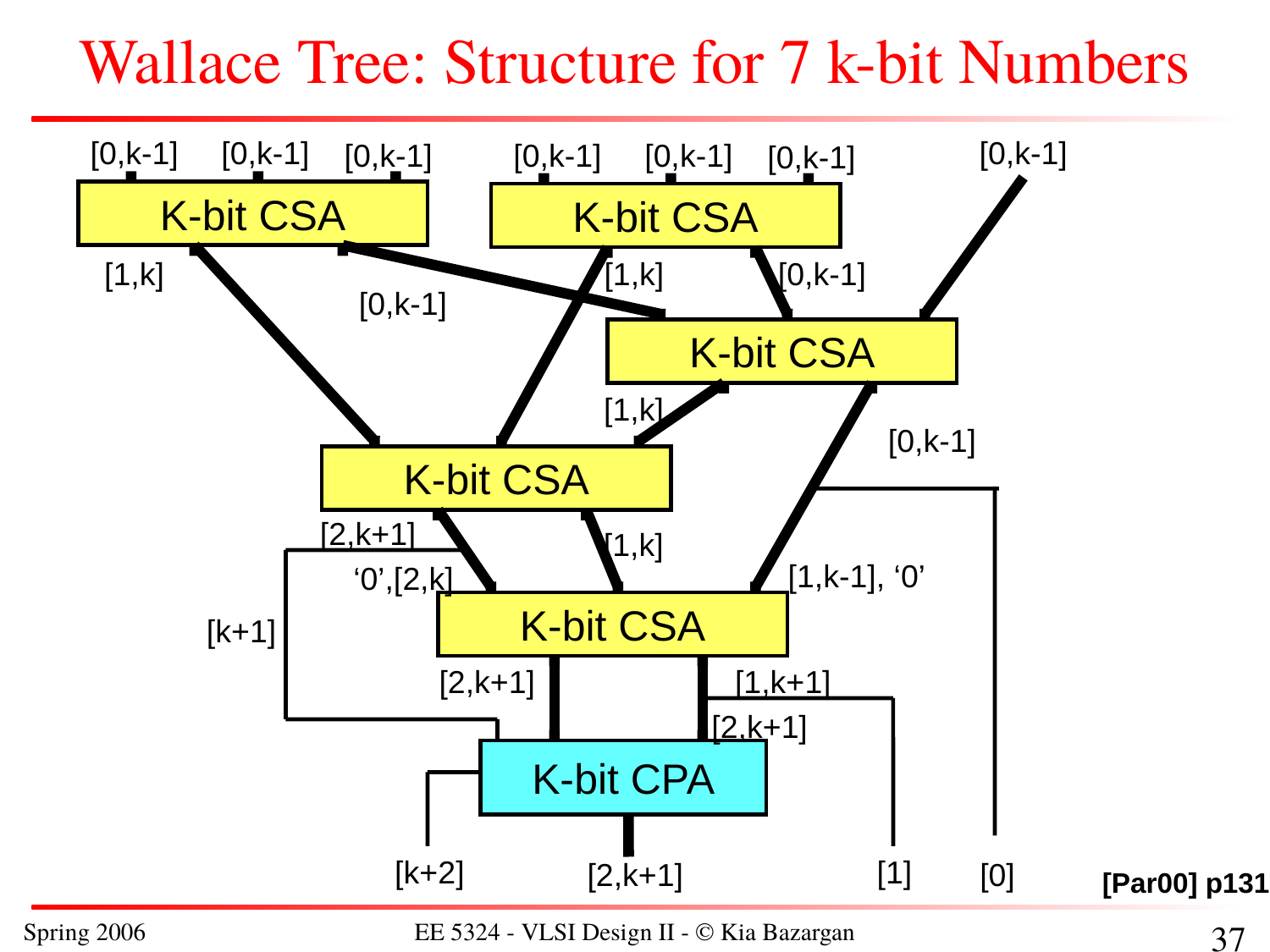

# Wallace Tree: Structure for 7 k-bit Numbers
[0,k-1]
[0,k-1]
[0,k-1]
[0,k-1]
[0,k-1]
[0,k-1]
[0,k-1]

K-bit CSA
K-bit CSA

[1,k]
[1,k]

[0,k-1]

[0,k-1]

K-bit CSA
[1,k]

[0,k-1]

K-bit CSA

[2,k+1]

[1,k]

[1,k-1], ‘0’
‘0’,[2,k]

K-bit CSA
[k+1]
[2,k+1]

[1,k+1]

[2,k+1]

K-bit CPA

[k+2]
[1]
[2,k+1]
[0]
[Par00] p131
Spring 2006
EE 5324 - VLSI Design II - © Kia Bazargan
37